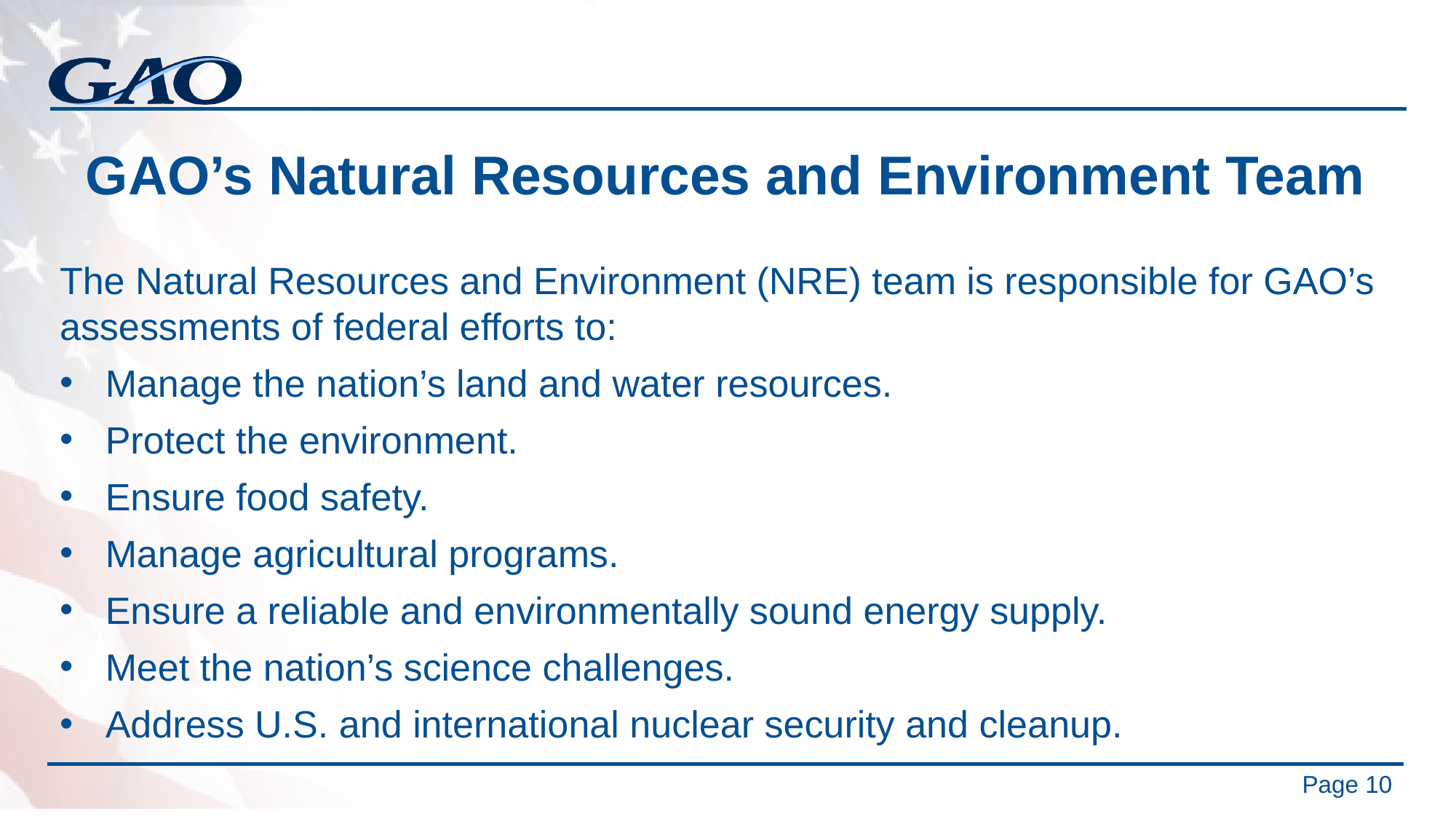

# GAO’s Natural Resources and Environment Team
The Natural Resources and Environment (NRE) team is responsible for GAO’s assessments of federal efforts to:
Manage the nation’s land and water resources.
Protect the environment.
Ensure food safety.
Manage agricultural programs.
Ensure a reliable and environmentally sound energy supply.
Meet the nation’s science challenges.
Address U.S. and international nuclear security and cleanup.
Page 10